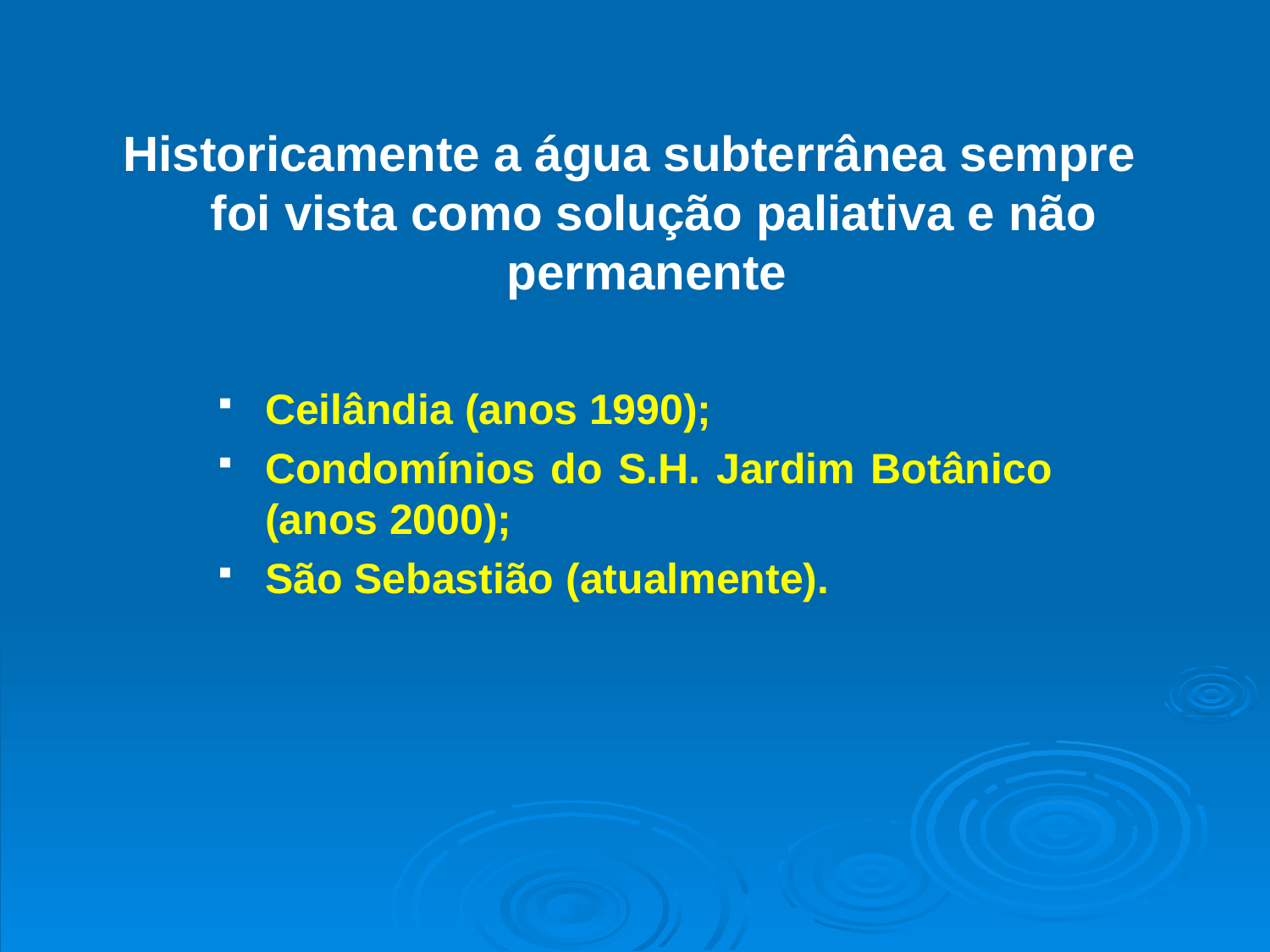

Historicamente a água subterrânea sempre foi vista como solução paliativa e não permanente
Ceilândia (anos 1990);
Condomínios do S.H. Jardim Botânico (anos 2000);
São Sebastião (atualmente).